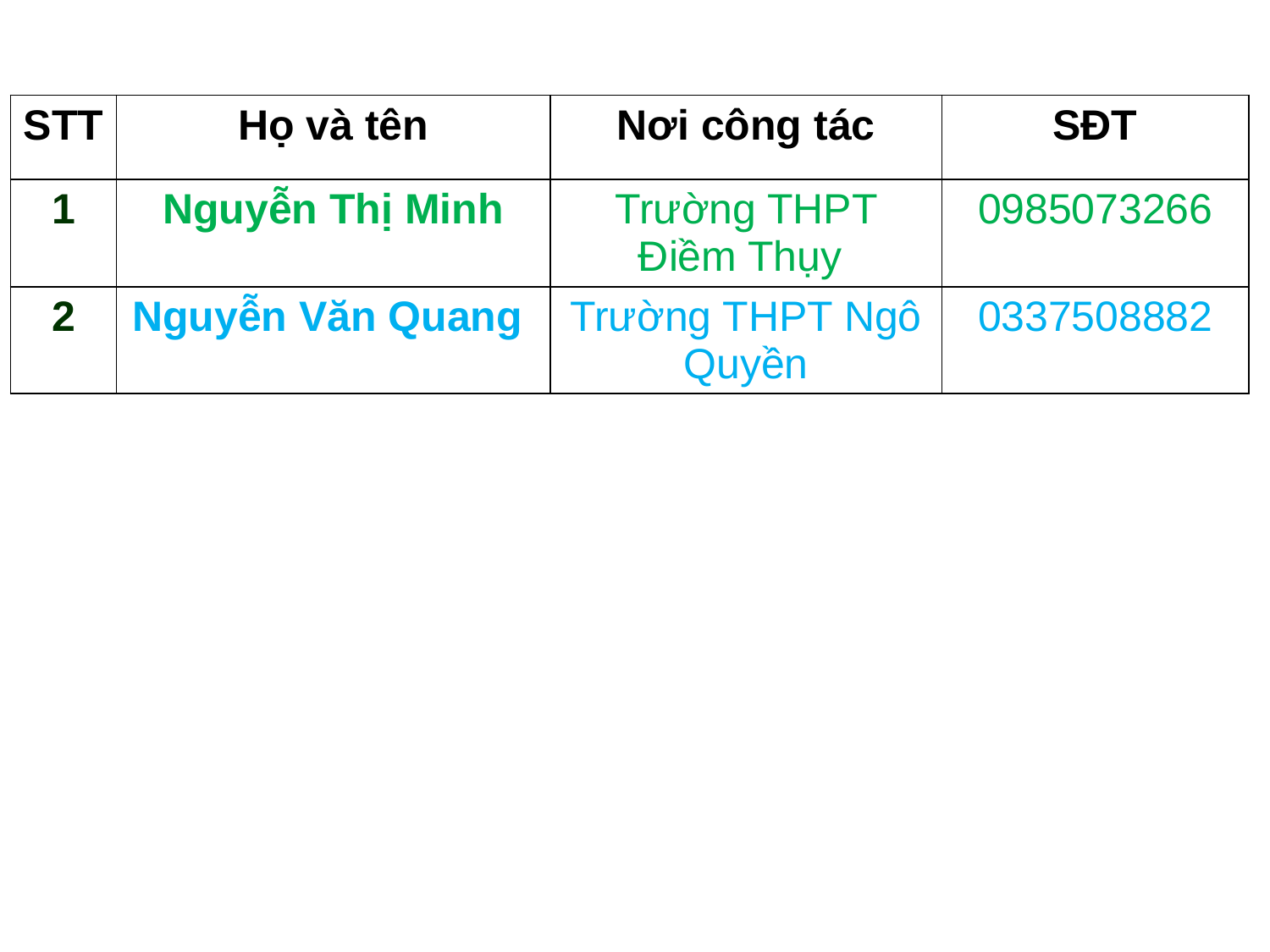

| STT | Họ và tên | Nơi công tác | SĐT |
| --- | --- | --- | --- |
| 1 | Nguyễn Thị Minh | Trường THPT Điềm Thụy | 0985073266 |
| 2 | Nguyễn Văn Quang | Trường THPT Ngô Quyền | 0337508882 |